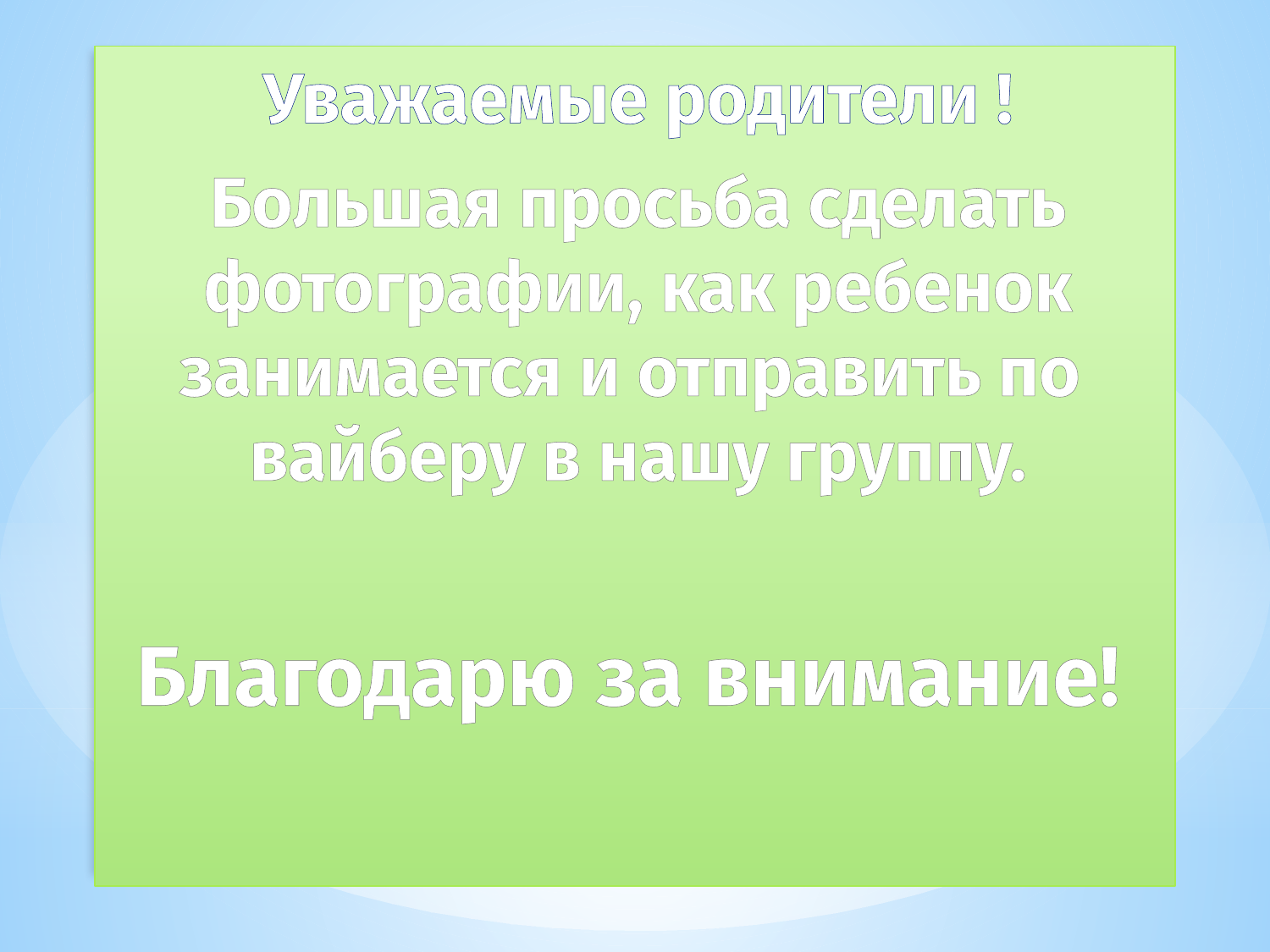

Уважаемые родители !
Большая просьба сделать фотографии, как ребенок занимается и отправить по  вайберу в нашу группу.

Благодарю за внимание!